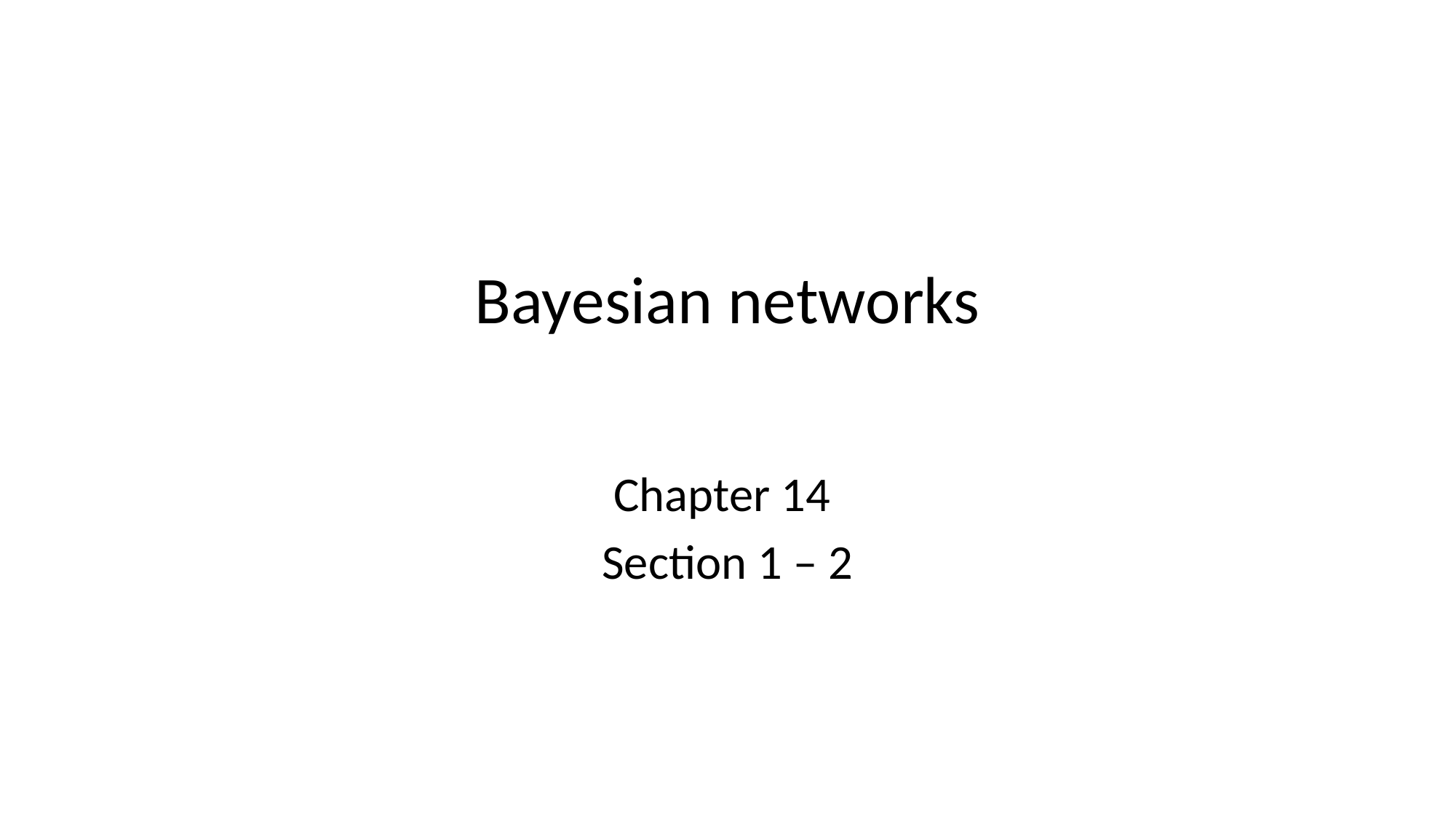

# Bayesian networks
Chapter 14
Section 1 – 2